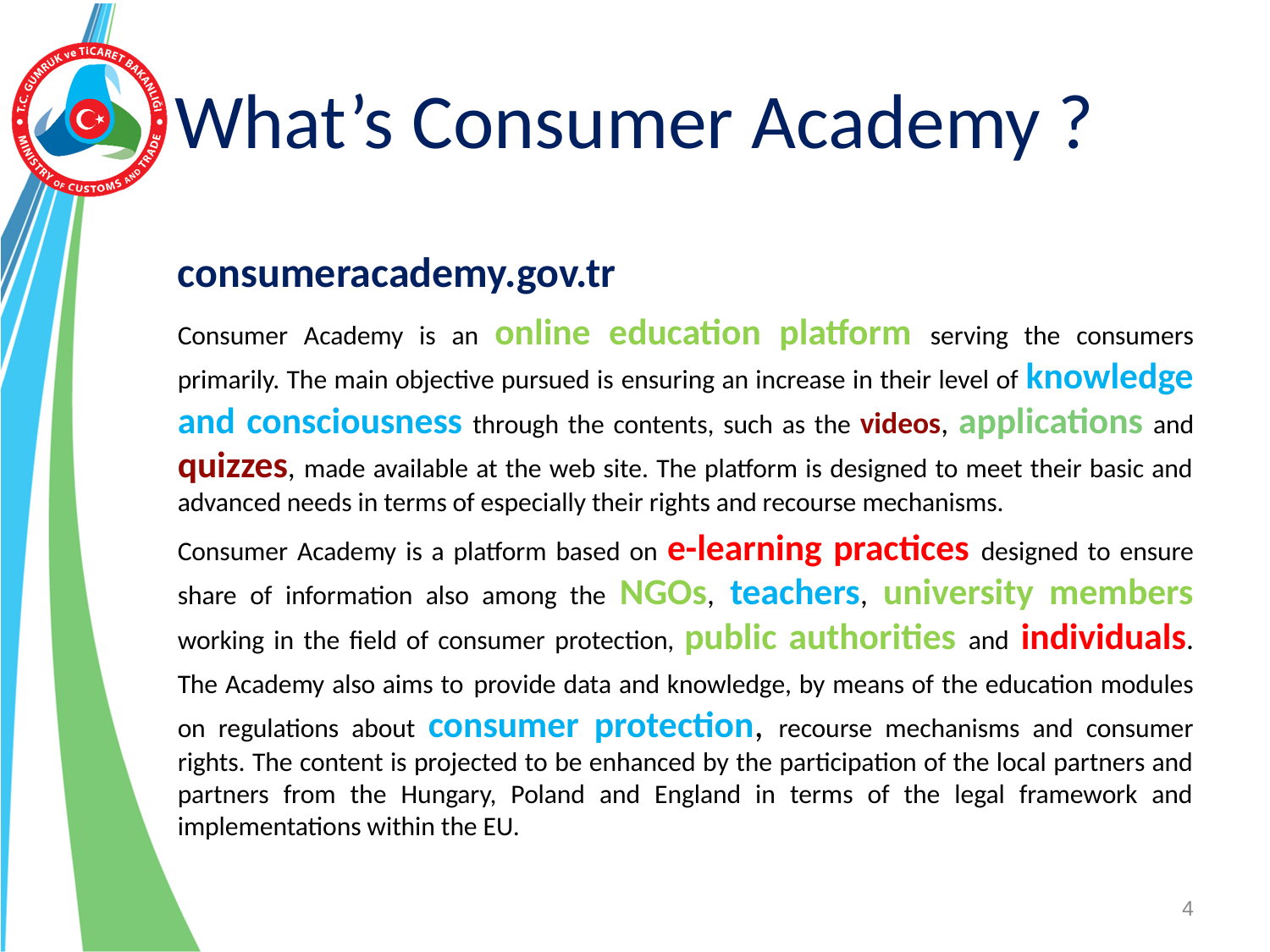

# What’s Consumer Academy ?
consumeracademy.gov.tr
Consumer Academy is an online education platform serving the consumers primarily. The main objective pursued is ensuring an increase in their level of knowledge and consciousness through the contents, such as the videos, applications and quizzes, made available at the web site. The platform is designed to meet their basic and advanced needs in terms of especially their rights and recourse mechanisms.
Consumer Academy is a platform based on e-learning practices designed to ensure share of information also among the NGOs, teachers, university members working in the field of consumer protection, public authorities and individuals. The Academy also aims to provide data and knowledge, by means of the education modules on regulations about consumer protection, recourse mechanisms and consumer rights. The content is projected to be enhanced by the participation of the local partners and partners from the Hungary, Poland and England in terms of the legal framework and implementations within the EU.
4